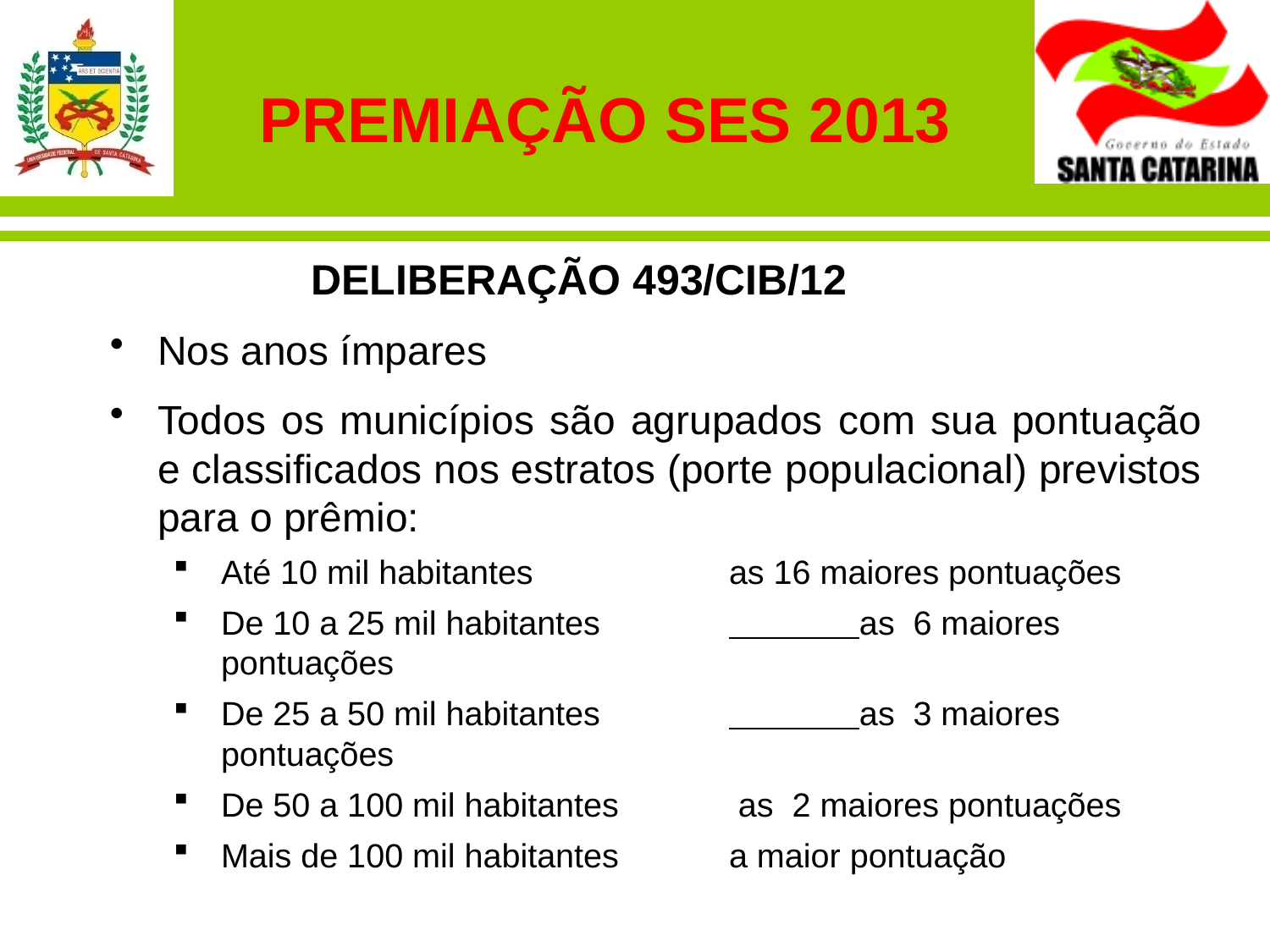

# PREMIAÇÃO SES 2013
                 DELIBERAÇÃO 493/CIB/12
Nos anos ímpares
Todos os municípios são agrupados com sua pontuação e classificados nos estratos (porte populacional) previstos para o prêmio:
Até 10 mil habitantes 		as 16 maiores pontuações
De 10 a 25 mil habitantes 	              as  6 maiores pontuações
De 25 a 50 mil habitantes 	              as  3 maiores pontuações
De 50 a 100 mil habitantes 	 as  2 maiores pontuações
Mais de 100 mil habitantes 	a maior pontuação